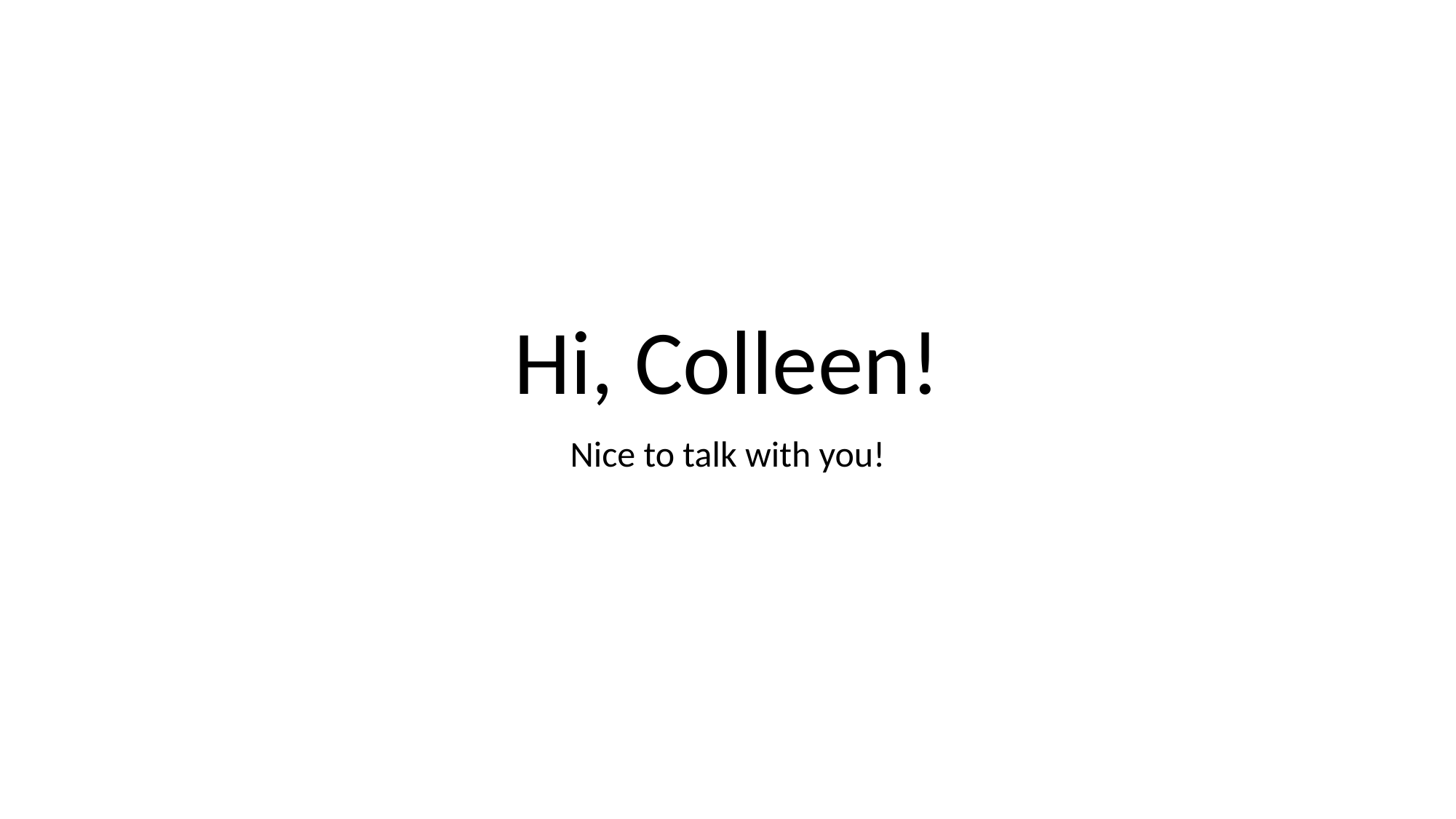

# Hi, Colleen!
Nice to talk with you!